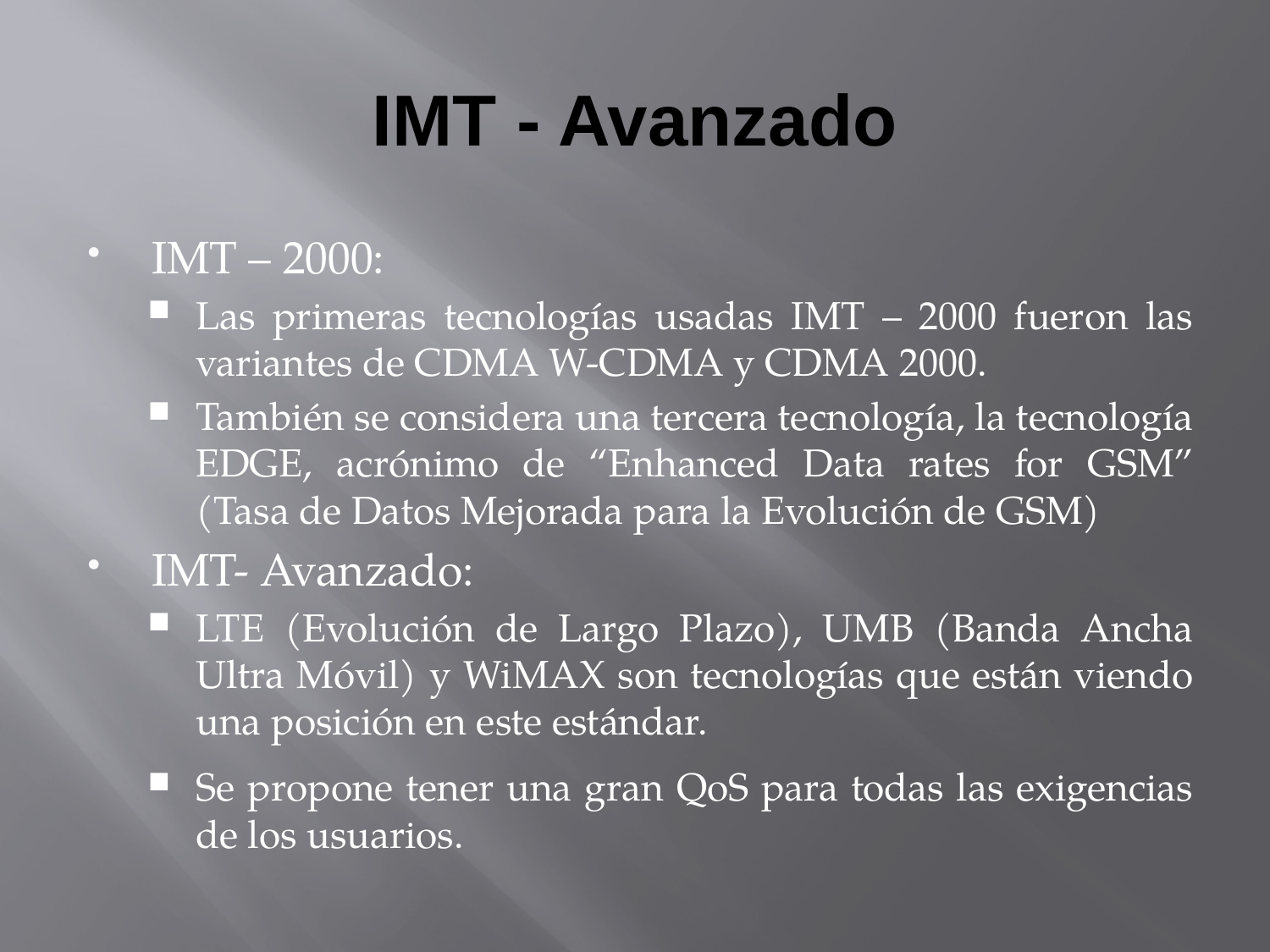

# IMT - Avanzado
IMT – 2000:
Las primeras tecnologías usadas IMT – 2000 fueron las variantes de CDMA W-CDMA y CDMA 2000.
También se considera una tercera tecnología, la tecnología EDGE, acrónimo de “Enhanced Data rates for GSM” (Tasa de Datos Mejorada para la Evolución de GSM)
IMT- Avanzado:
LTE (Evolución de Largo Plazo), UMB (Banda Ancha Ultra Móvil) y WiMAX son tecnologías que están viendo una posición en este estándar.
Se propone tener una gran QoS para todas las exigencias de los usuarios.